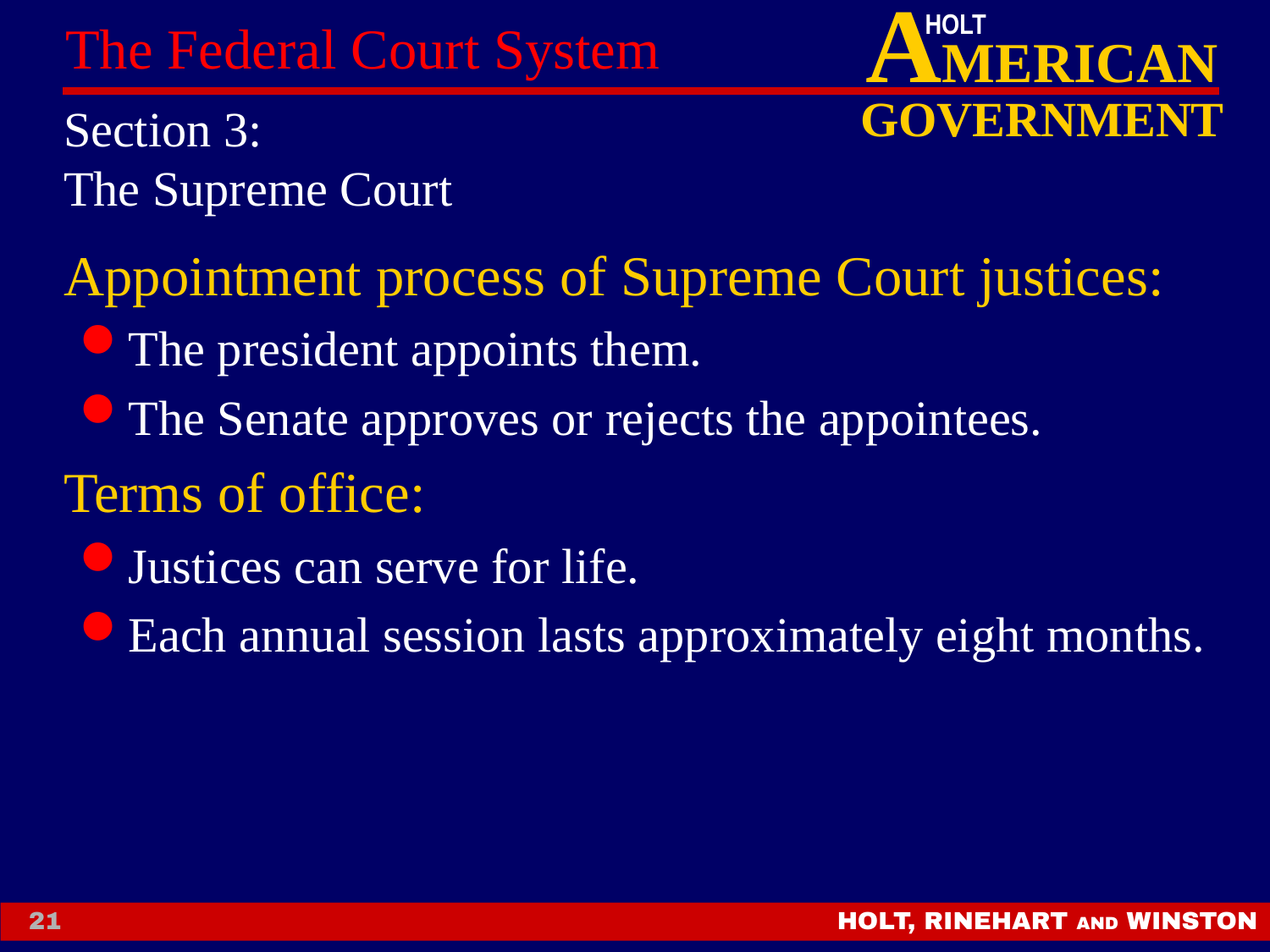

# Section 3: The Supreme Court
Appointment process of Supreme Court justices:
The president appoints them.
The Senate approves or rejects the appointees.
Terms of office:
Justices can serve for life.
Each annual session lasts approximately eight months.
21